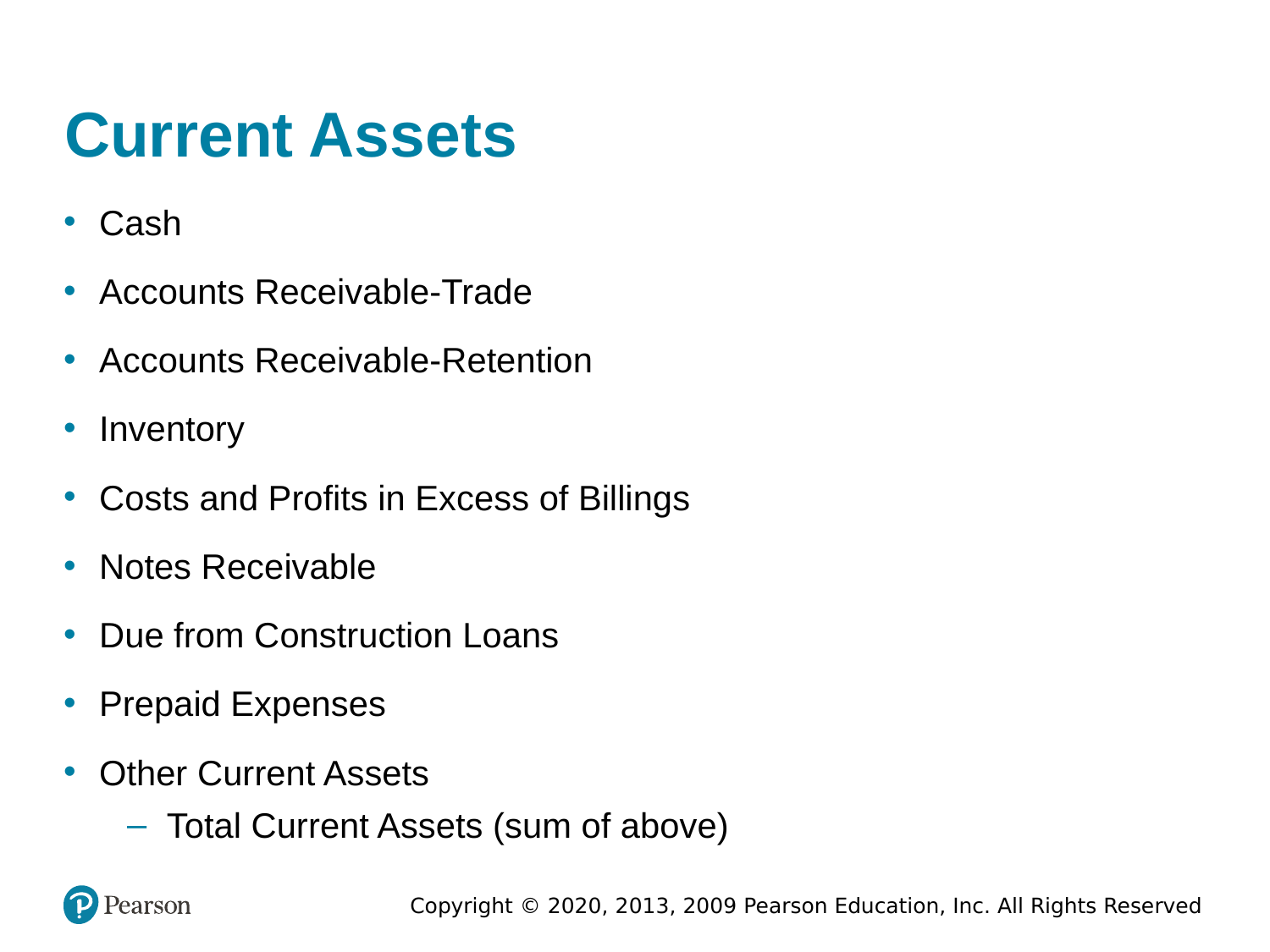

# Current Assets
Cash
Accounts Receivable-Trade
Accounts Receivable-Retention
Inventory
Costs and Profits in Excess of Billings
Notes Receivable
Due from Construction Loans
Prepaid Expenses
Other Current Assets
Total Current Assets (sum of above)